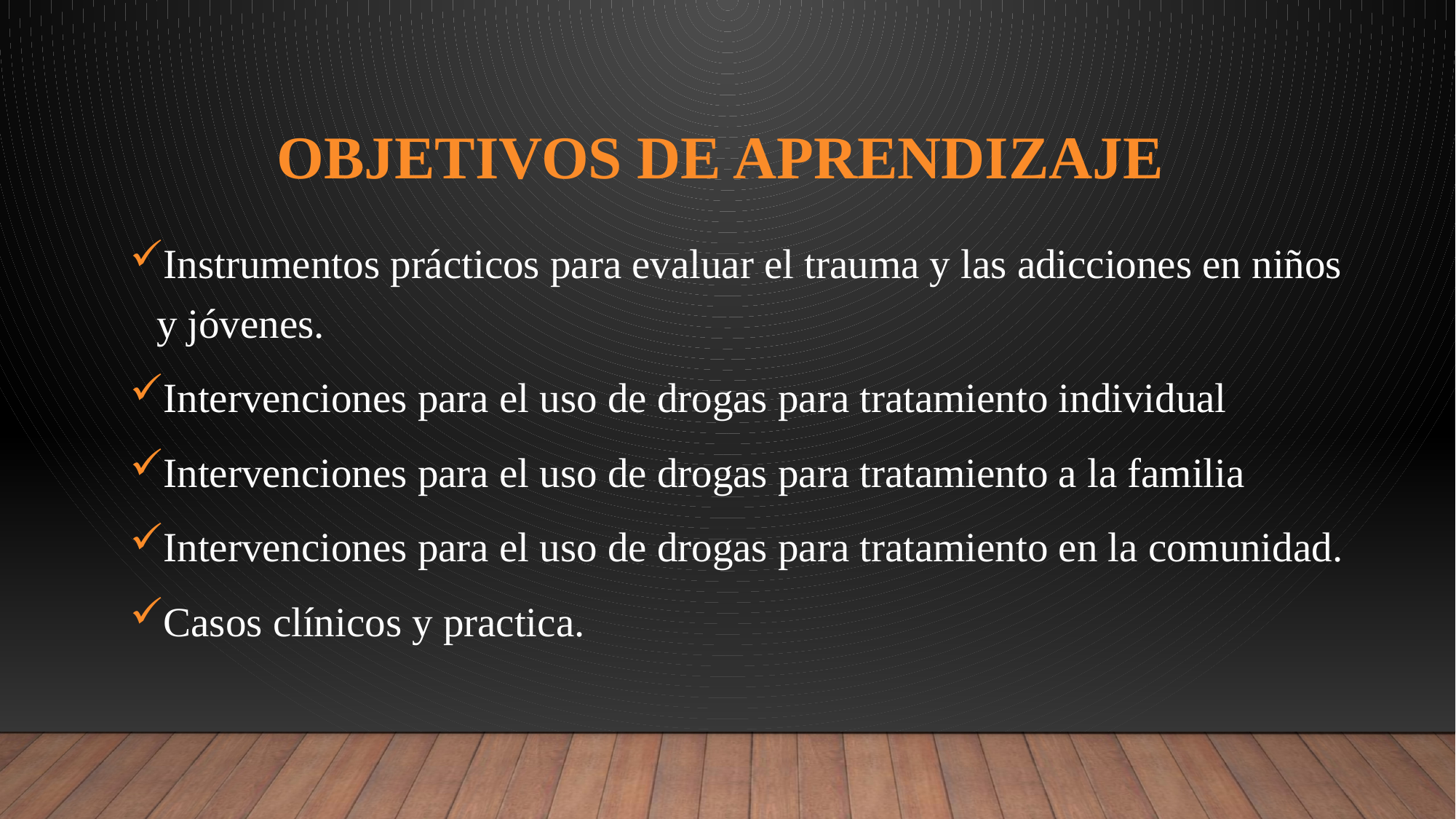

# Objetivos de aprendizaje
Instrumentos prácticos para evaluar el trauma y las adicciones en niños y jóvenes.
Intervenciones para el uso de drogas para tratamiento individual
Intervenciones para el uso de drogas para tratamiento a la familia
Intervenciones para el uso de drogas para tratamiento en la comunidad.
Casos clínicos y practica.